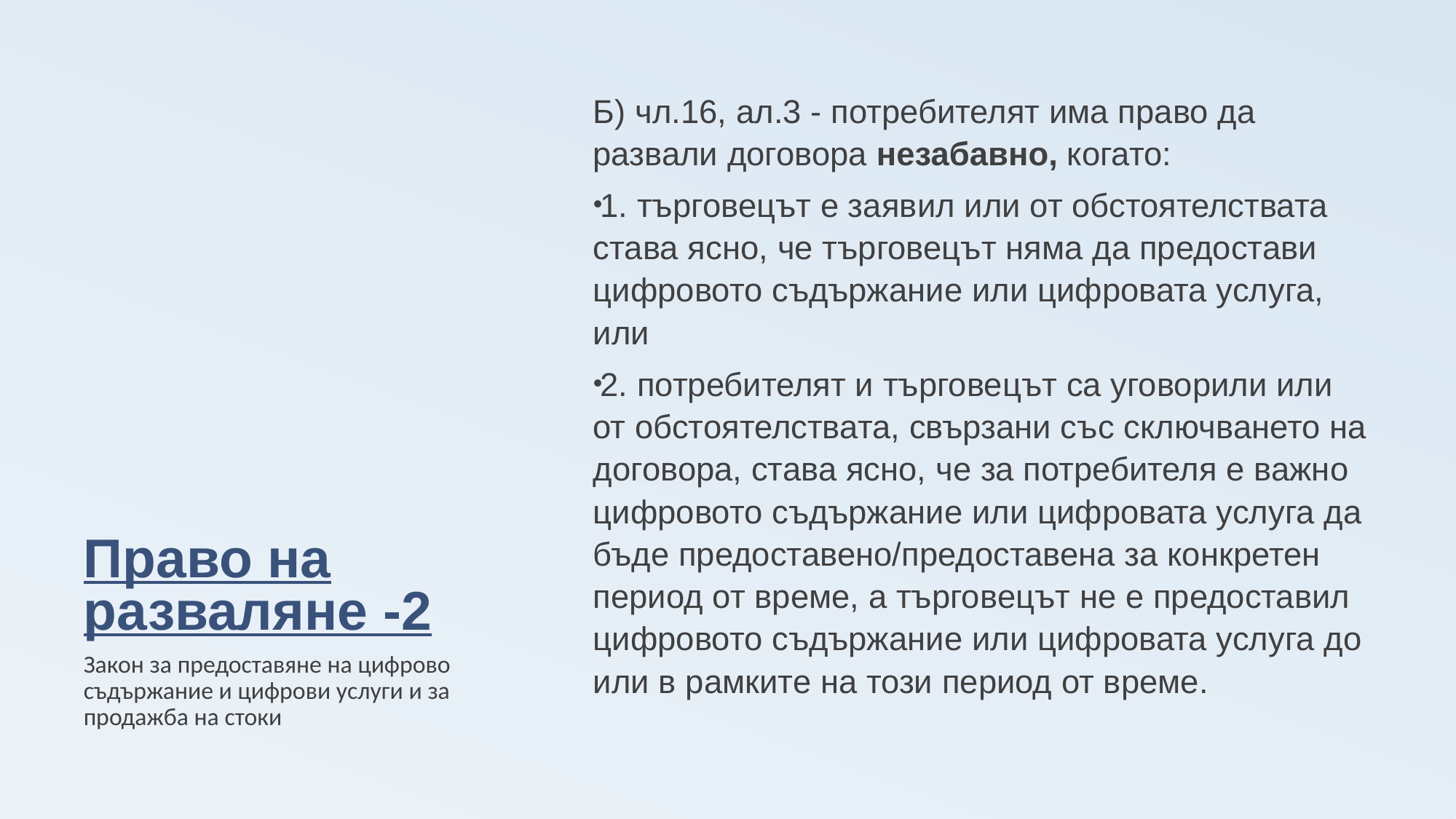

# Право на разваляне -2
Б) чл.16, ал.3 - потребителят има право да развали договора незабавно, когато:
1. търговецът е заявил или от обстоятелствата става ясно, че търговецът няма да предостави цифровото съдържание или цифровата услуга, или
2. потребителят и търговецът са уговорили или от обстоятелствата, свързани със сключването на договора, става ясно, че за потребителя е важно цифровото съдържание или цифровата услуга да бъде предоставено/предоставена за конкретен период от време, а търговецът не е предоставил цифровото съдържание или цифровата услуга до или в рамките на този период от време.

Закон за предоставяне на цифрово съдържание и цифрови услуги и за продажба на стоки